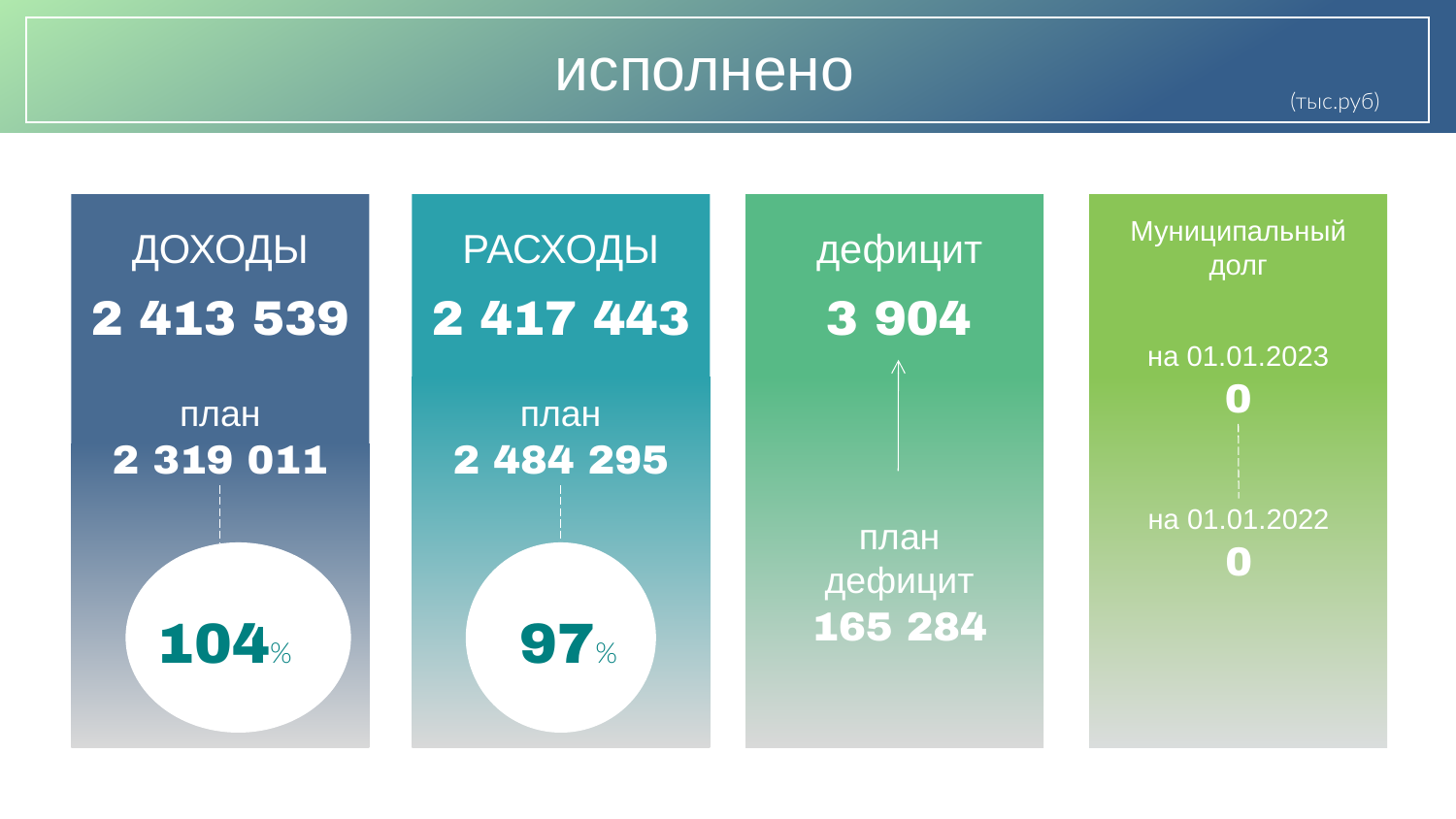

исполнено
(тыс.руб)

Муниципальный долг
ДОХОДЫ
РАСХОДЫ
дефицит
3 904
2 413 539
2 417 443
на 01.01.2023
0
план
2 319 011
план
2 484 295
на 01.01.2022
0
план
дефицит
165 284

104%
97%